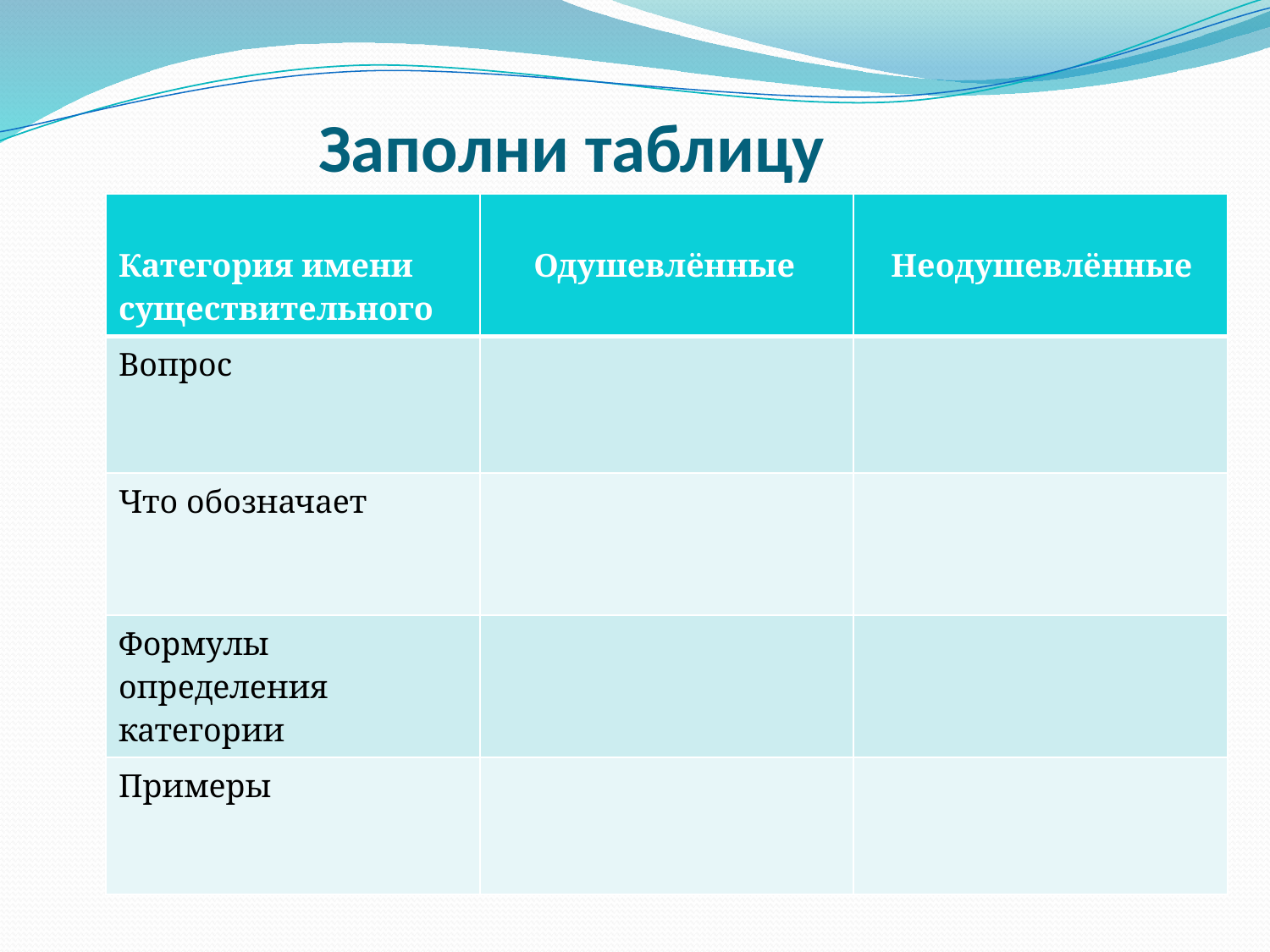

Заполни таблицу

| Категория имени существительного | Одушевлённые | Неодушевлённые |
| --- | --- | --- |
| Вопрос |  |  |
| Что обозначает |  |  |
| Формулы определения категории |  |  |
| Примеры |  |  |